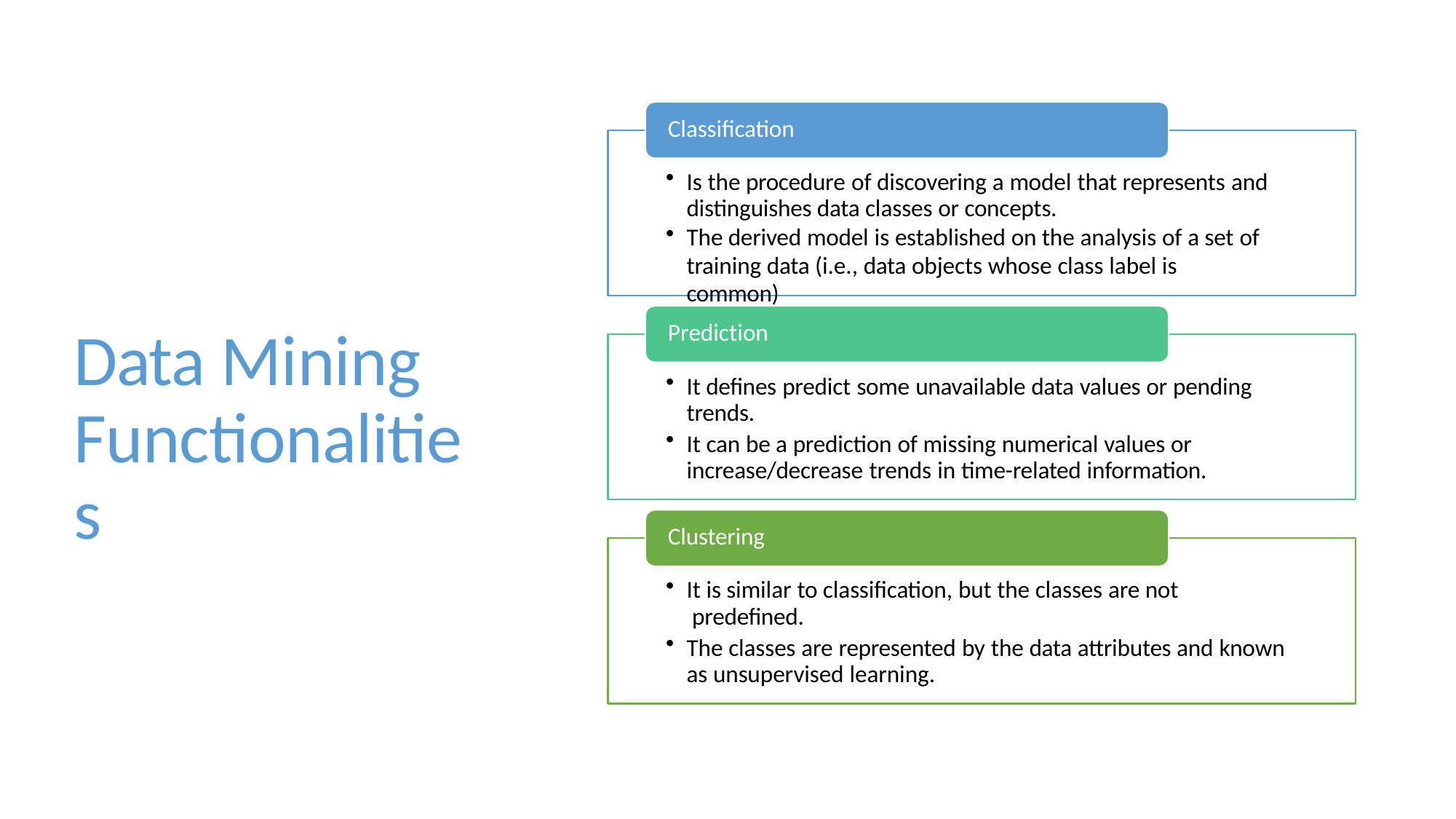

Classification

Is the procedure of discovering a model that represents and  distinguishes data classes or concepts.
The derived model is established on the analysis of a set of
training data (i.e., data objects whose class label is common)

Data Mining  Functionalities
Prediction

It defines predict some unavailable data values or pending  trends.
It can be a prediction of missing numerical values or  increase/decrease trends in time-related information.

Clustering

It is similar to classification, but the classes are not  predefined.
The classes are represented by the data attributes and known  as unsupervised learning.